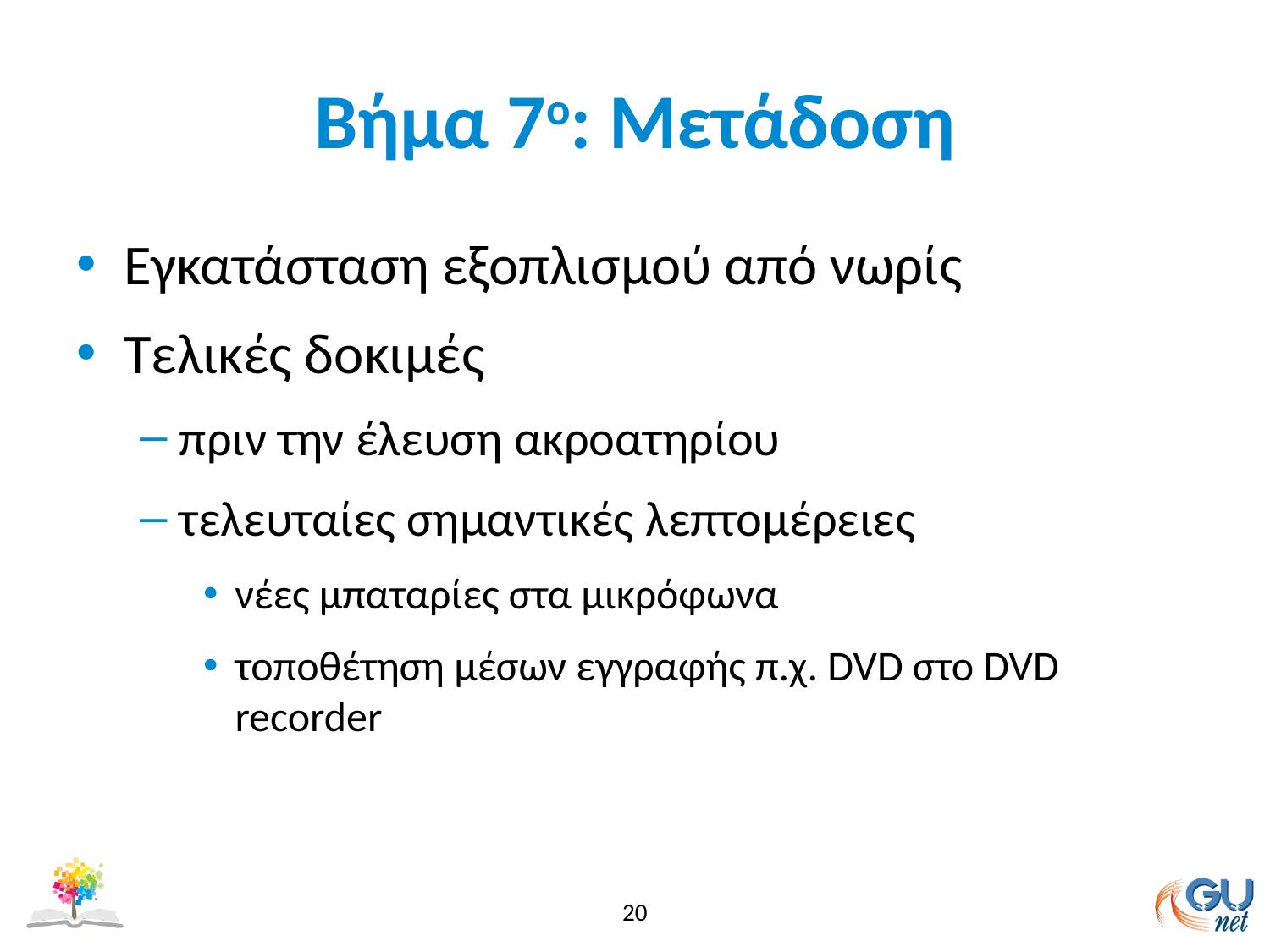

# Βήμα 7ο: Μετάδοση
Εγκατάσταση εξοπλισμού από νωρίς
Τελικές δοκιμές
πριν την έλευση ακροατηρίου
τελευταίες σημαντικές λεπτομέρειες
νέες μπαταρίες στα μικρόφωνα
τοποθέτηση μέσων εγγραφής π.χ. DVD στο DVD recorder

20